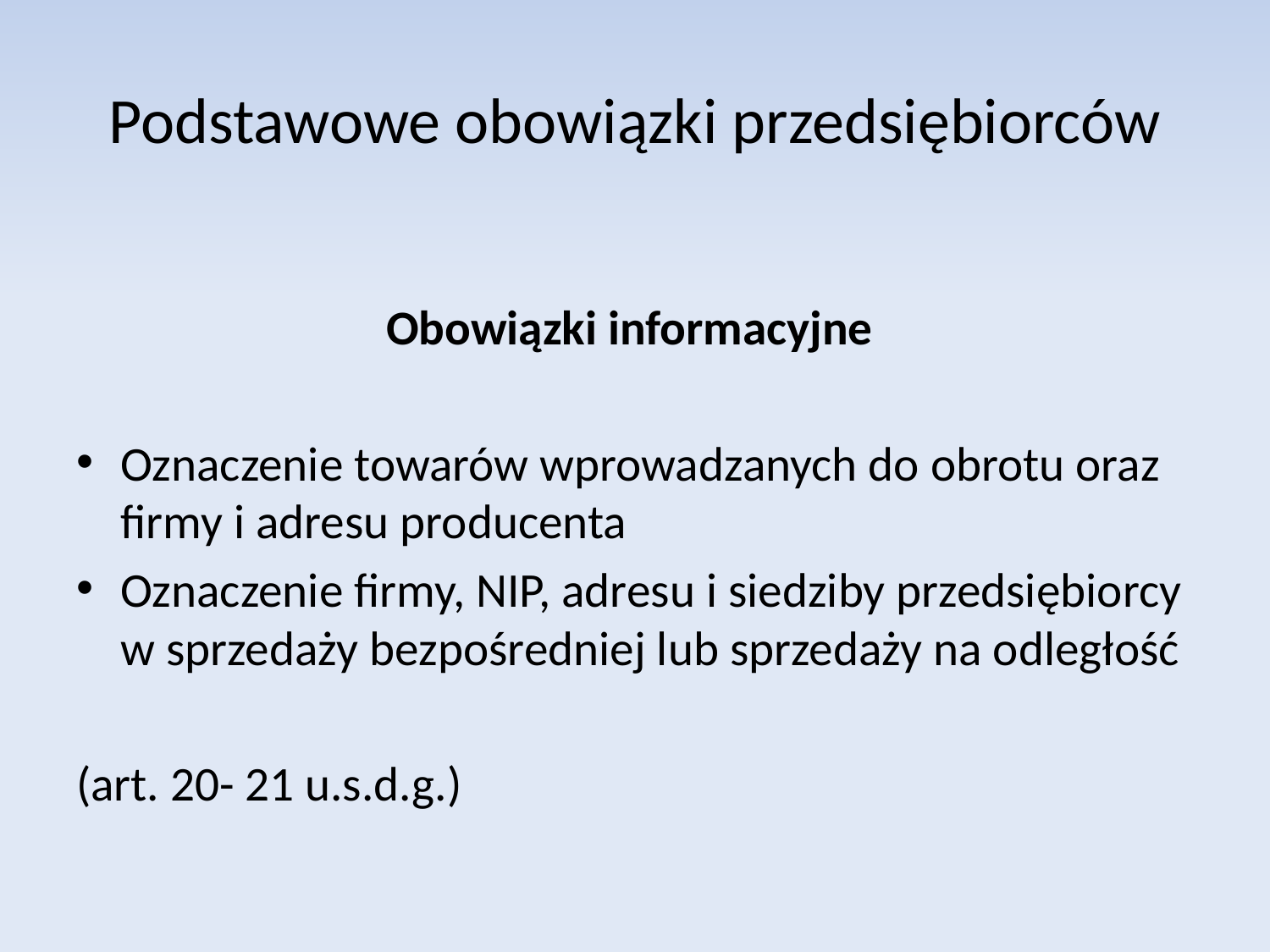

# Podstawowe obowiązki przedsiębiorców

Obowiązki informacyjne

Oznaczenie towarów wprowadzanych do obrotu oraz firmy i adresu producenta
Oznaczenie firmy, NIP, adresu i siedziby przedsiębiorcy w sprzedaży bezpośredniej lub sprzedaży na odległość

(art. 20- 21 u.s.d.g.)